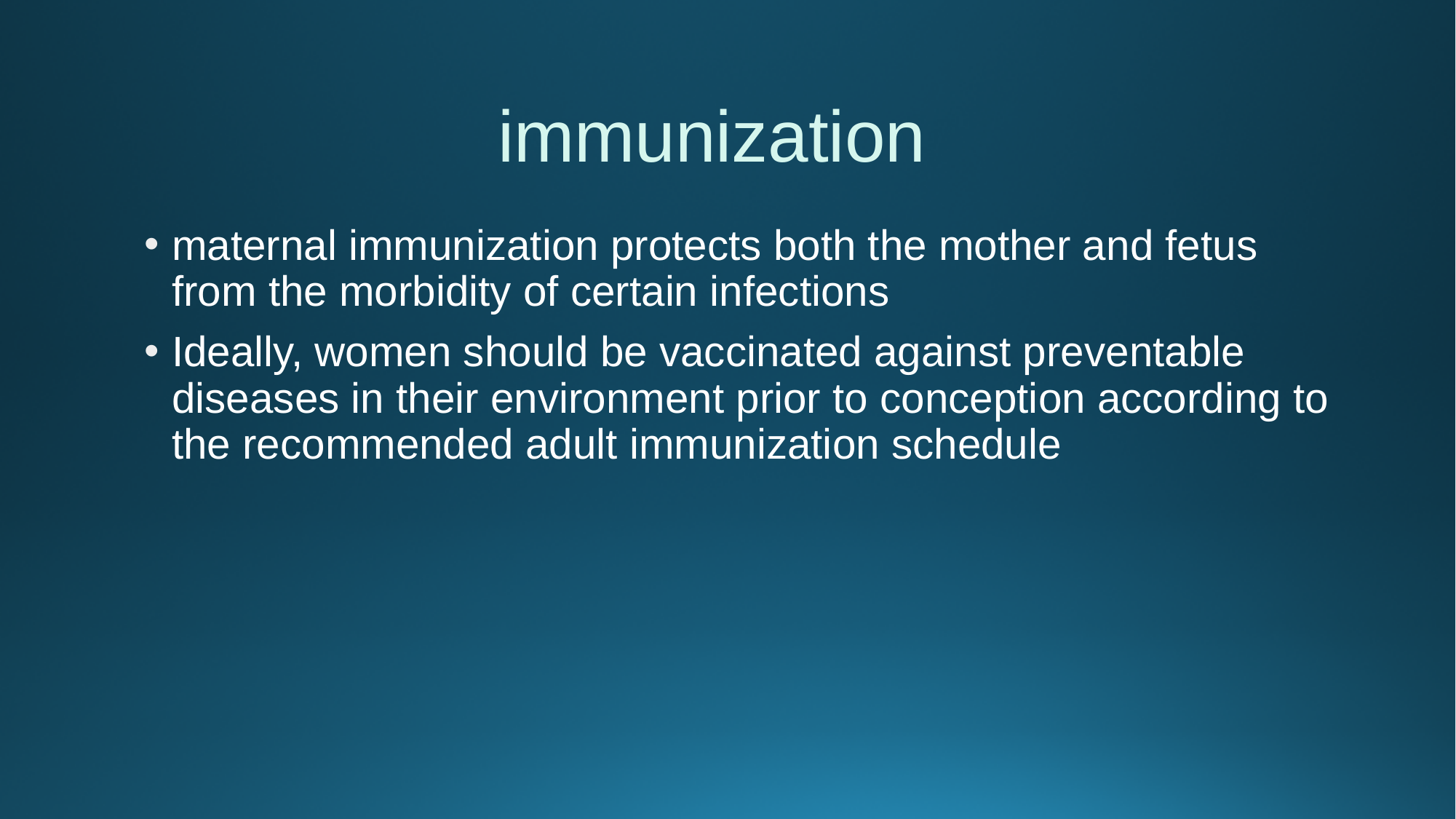

# immunization
maternal immunization protects both the mother and fetus from the morbidity of certain infections
Ideally, women should be vaccinated against preventable diseases in their environment prior to conception according to the recommended adult immunization schedule